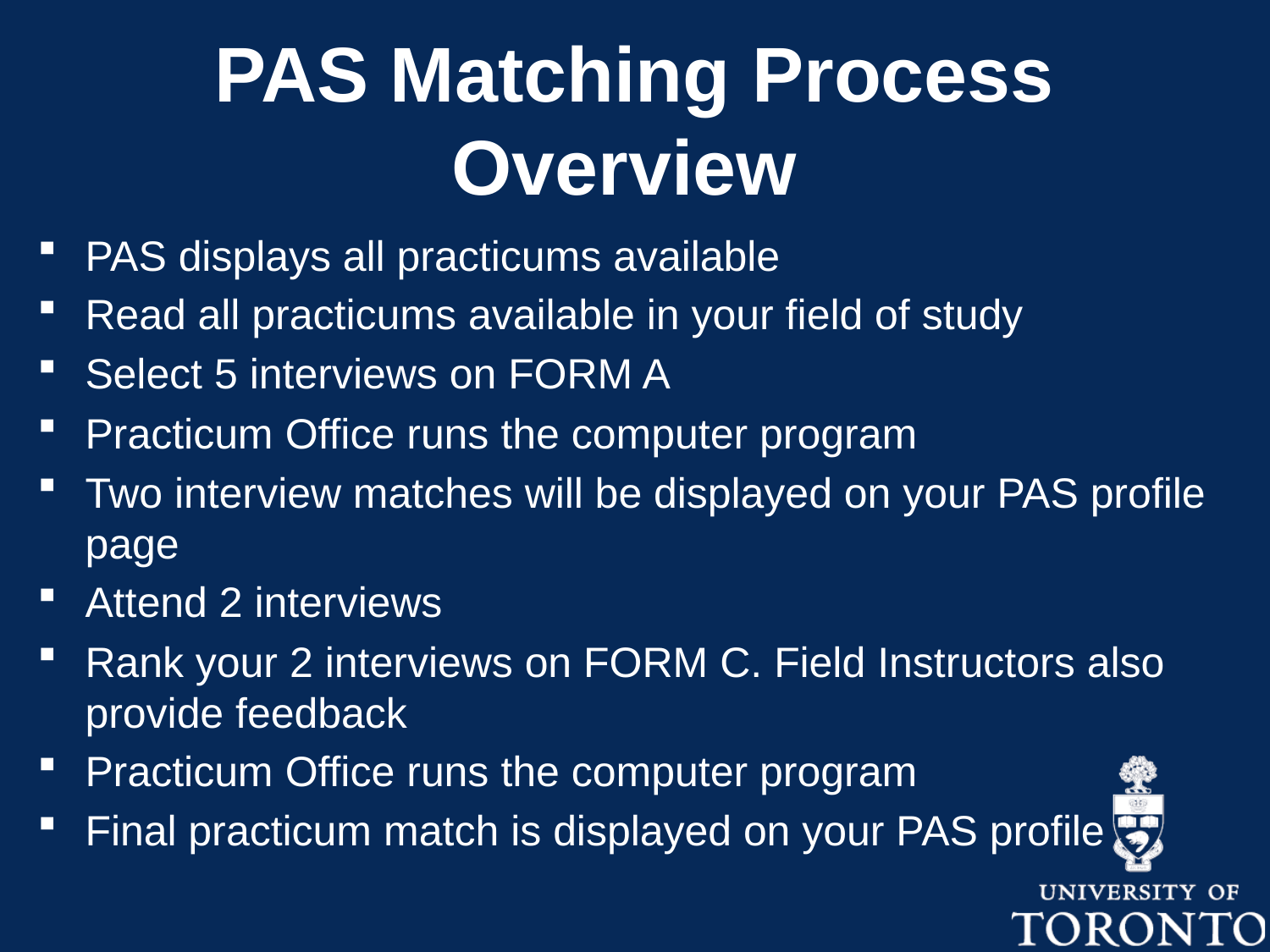

# PAS Matching Process Overview
PAS displays all practicums available
Read all practicums available in your field of study
Select 5 interviews on FORM A
Practicum Office runs the computer program
Two interview matches will be displayed on your PAS profile page
Attend 2 interviews
Rank your 2 interviews on FORM C. Field Instructors also provide feedback
Practicum Office runs the computer program
Final practicum match is displayed on your PAS profile